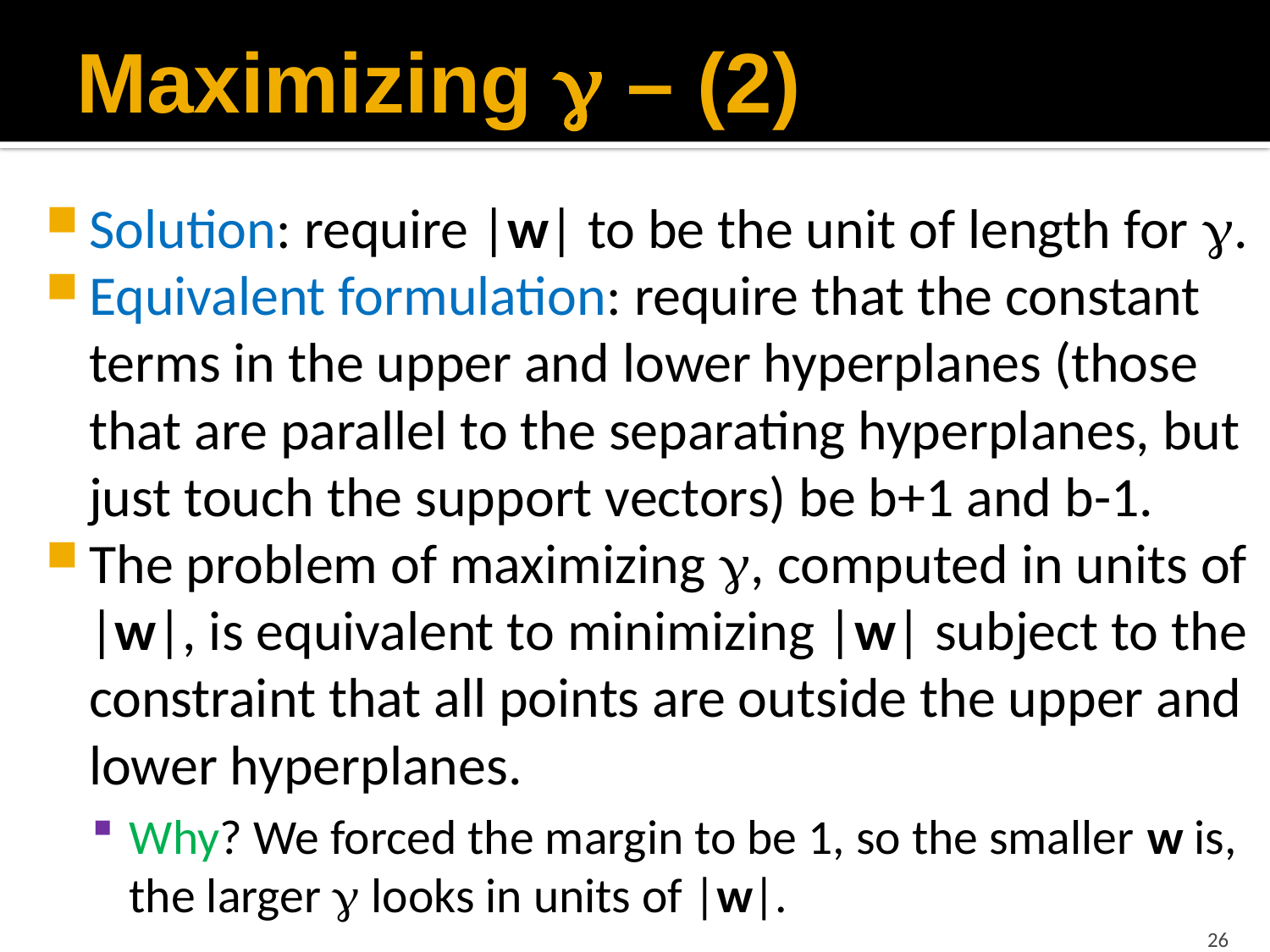

# Maximizing γ – (2)
Solution: require |w| to be the unit of length for γ.
Equivalent formulation: require that the constant terms in the upper and lower hyperplanes (those that are parallel to the separating hyperplanes, but just touch the support vectors) be b+1 and b-1.
The problem of maximizing γ, computed in units of |w|, is equivalent to minimizing |w| subject to the constraint that all points are outside the upper and lower hyperplanes.
Why? We forced the margin to be 1, so the smaller w is, the larger γ looks in units of |w|.
26